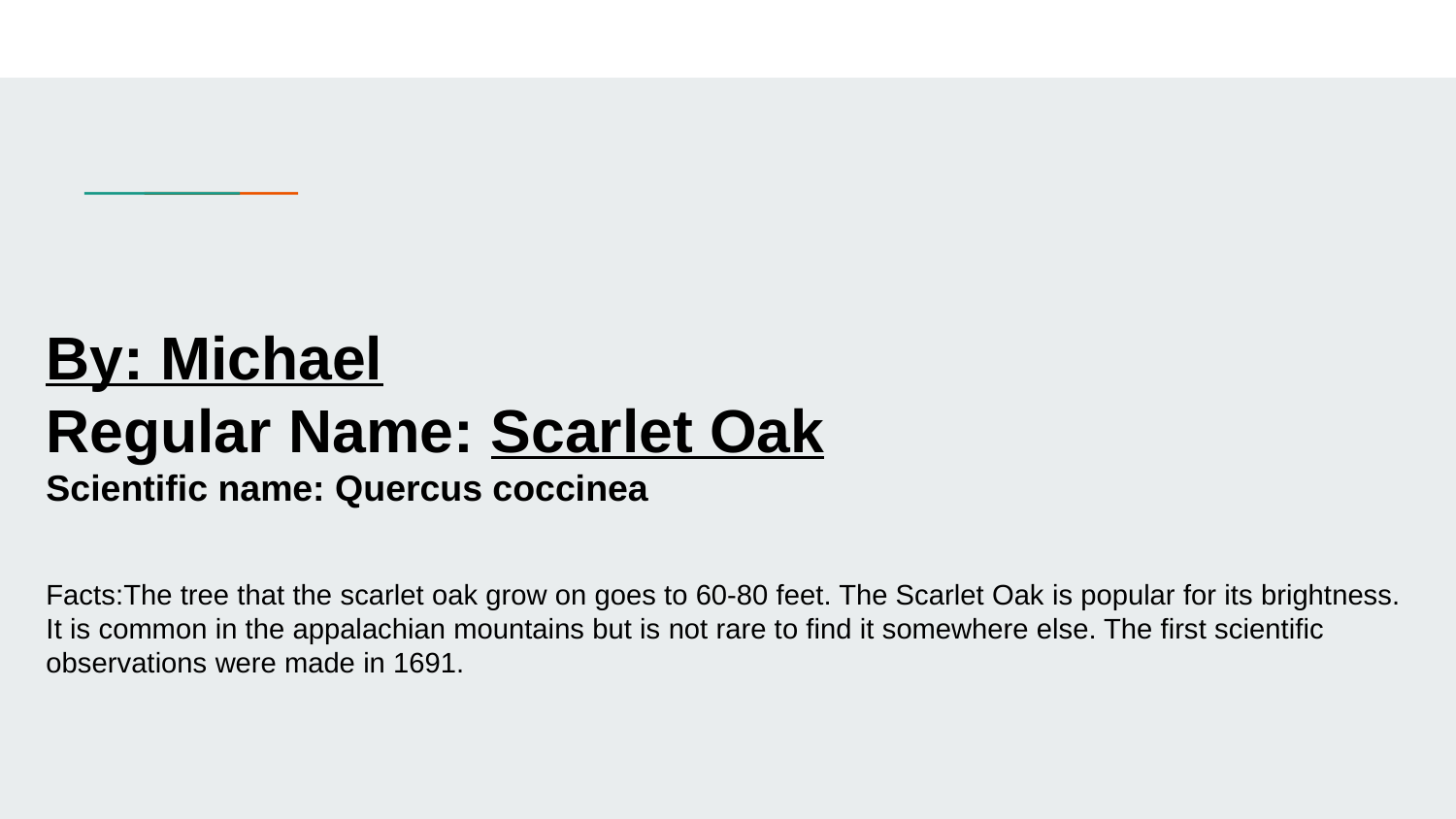

# By: Michael
Regular Name: Scarlet Oak
Scientific name: Quercus coccinea

Facts:The tree that the scarlet oak grow on goes to 60-80 feet. The Scarlet Oak is popular for its brightness. It is common in the appalachian mountains but is not rare to find it somewhere else. The first scientific observations were made in 1691.